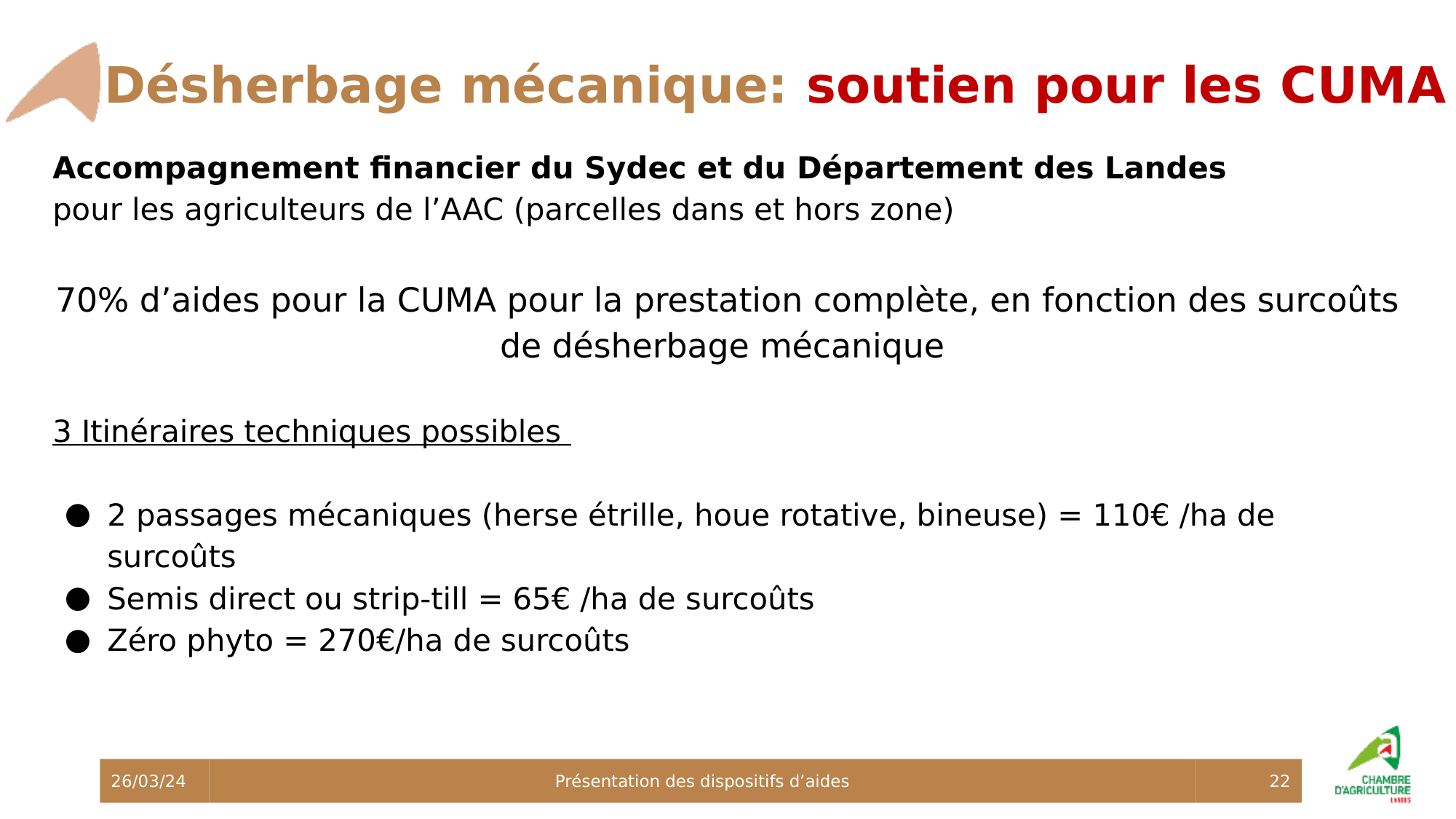

# Désherbage mécanique: soutien pour les CUMA
Accompagnement financier du Sydec et du Département des Landes
pour les agriculteurs de l’AAC (parcelles dans et hors zone)

70% d’aides pour la CUMA pour la prestation complète, en fonction des surcoûts de désherbage mécanique

3 Itinéraires techniques possibles

2 passages mécaniques (herse étrille, houe rotative, bineuse) = 110€ /ha de surcoûts
Semis direct ou strip-till = 65€ /ha de surcoûts
Zéro phyto = 270€/ha de surcoûts

26/03/24
Présentation des dispositifs d’aides
22